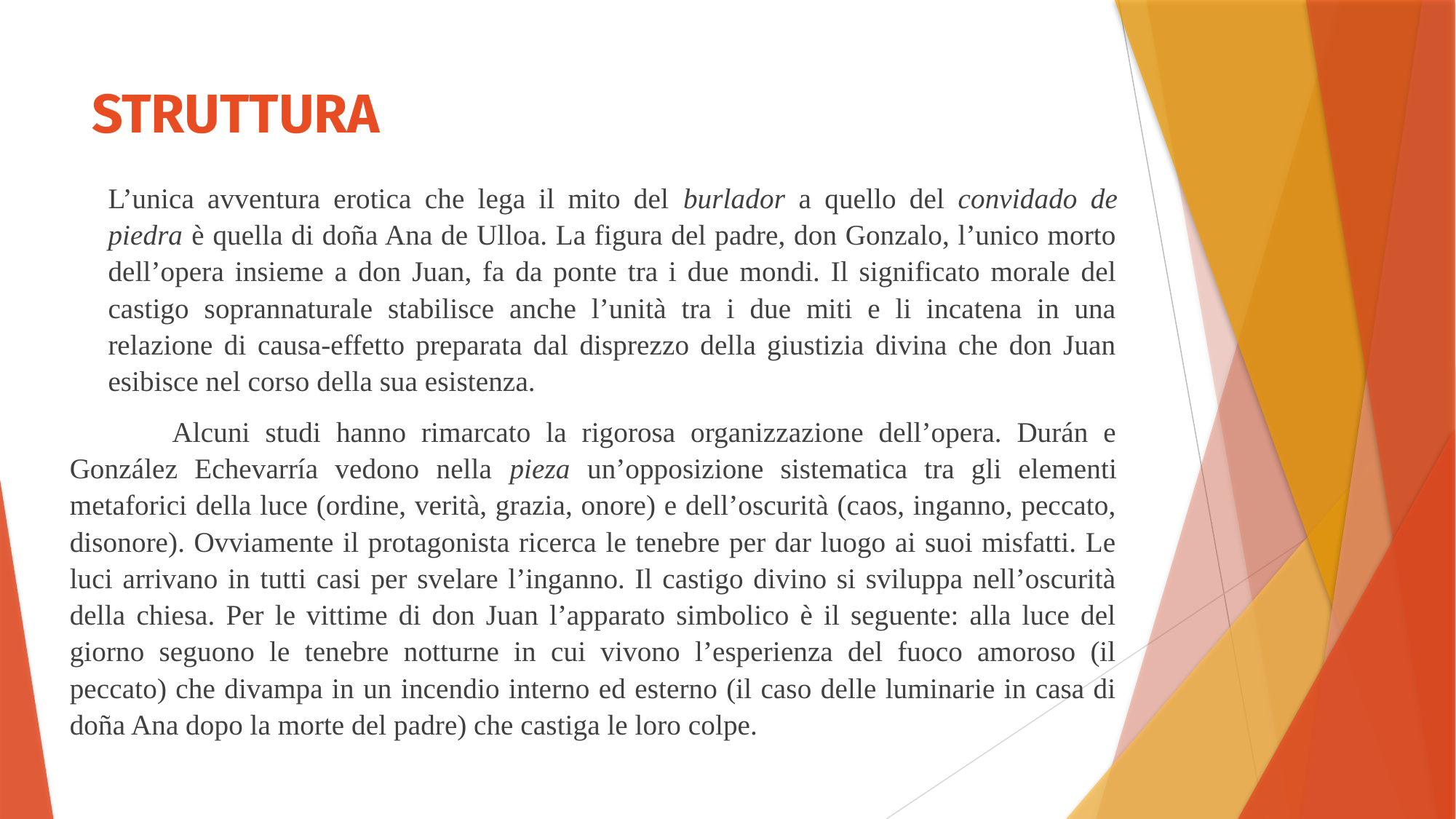

# STRUTTURA
L’unica avventura erotica che lega il mito del burlador a quello del convidado de piedra è quella di doña Ana de Ulloa. La figura del padre, don Gonzalo, l’unico morto dell’opera insieme a don Juan, fa da ponte tra i due mondi. Il significato morale del castigo soprannaturale stabilisce anche l’unità tra i due miti e li incatena in una relazione di causa-effetto preparata dal disprezzo della giustizia divina che don Juan esibisce nel corso della sua esistenza.
	Alcuni studi hanno rimarcato la rigorosa organizzazione dell’opera. Durán e González Echevarría vedono nella pieza un’opposizione sistematica tra gli elementi metaforici della luce (ordine, verità, grazia, onore) e dell’oscurità (caos, inganno, peccato, disonore). Ovviamente il protagonista ricerca le tenebre per dar luogo ai suoi misfatti. Le luci arrivano in tutti casi per svelare l’inganno. Il castigo divino si sviluppa nell’oscurità della chiesa. Per le vittime di don Juan l’apparato simbolico è il seguente: alla luce del giorno seguono le tenebre notturne in cui vivono l’esperienza del fuoco amoroso (il peccato) che divampa in un incendio interno ed esterno (il caso delle luminarie in casa di doña Ana dopo la morte del padre) che castiga le loro colpe.